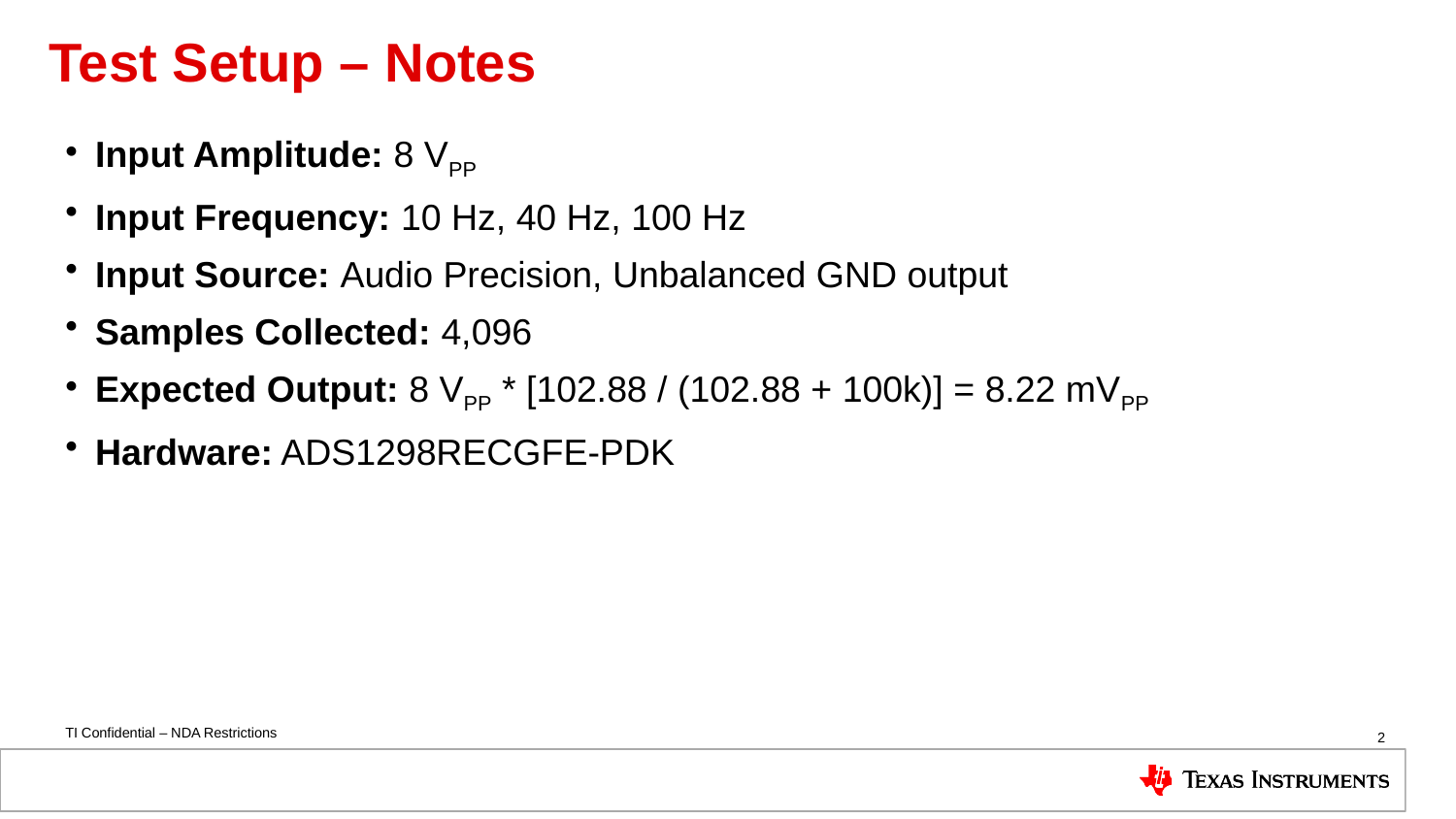

# Test Setup – Notes
Input Amplitude: 8 VPP
Input Frequency: 10 Hz, 40 Hz, 100 Hz
Input Source: Audio Precision, Unbalanced GND output
Samples Collected: 4,096
Expected Output: 8 VPP * [102.88 / (102.88 + 100k)] = 8.22 mVPP
Hardware: ADS1298RECGFE-PDK
2